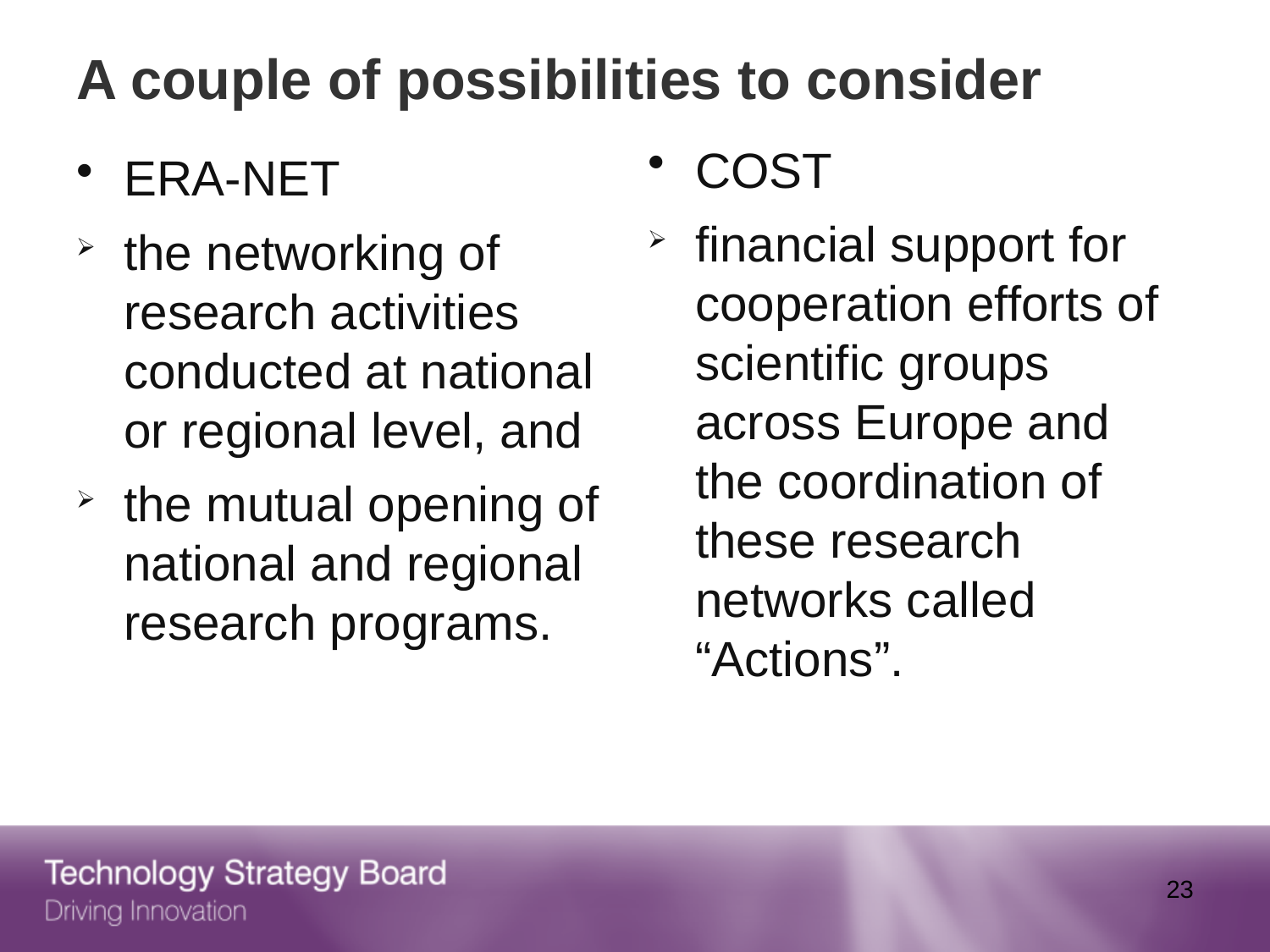

# A couple of possibilities to consider
COST
financial support for cooperation efforts of scientific groups across Europe and the coordination of these research networks called “Actions”.
ERA-NET
the networking of research activities conducted at national or regional level, and
the mutual opening of national and regional research programs.

23